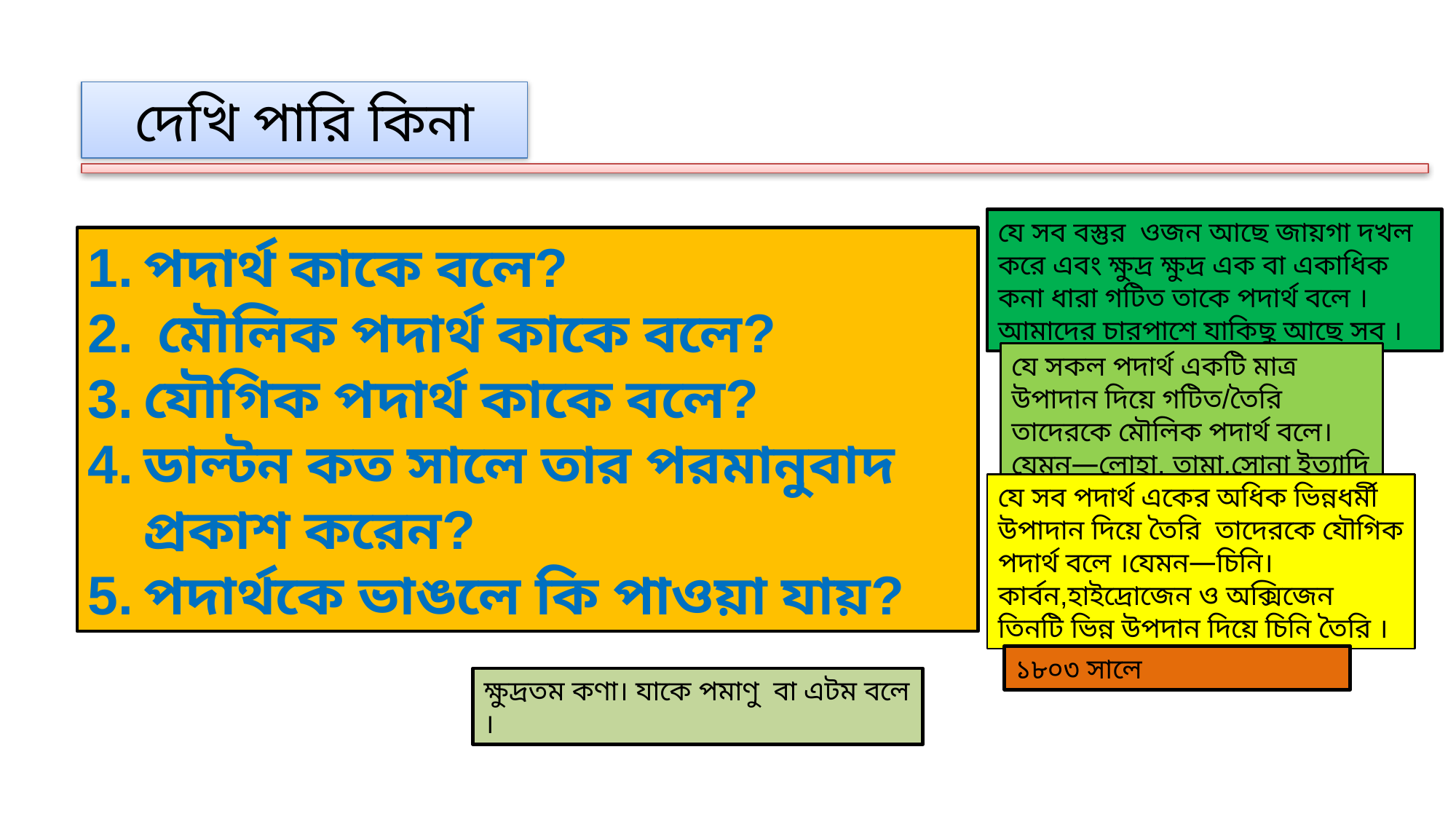

দেখি পারি কিনা

যে সব বস্তুর  ওজন আছে জায়গা দখল করে এবং ক্ষুদ্র ক্ষুদ্র এক বা একাধিক কনা ধারা গটিত তাকে পদার্থ বলে ।আমাদের চারপাশে যাকিছু আছে সব ।
পদার্থ কাকে বলে?
 মৌলিক পদার্থ কাকে বলে?
যৌগিক পদার্থ কাকে বলে?
ডাল্টন কত সালে তার পরমানুবাদ প্রকাশ করেন?
পদার্থকে ভাঙলে কি পাওয়া যায়?
যে সকল পদার্থ একটি মাত্র উপাদান দিয়ে গটিত/তৈরি তাদেরকে মৌলিক পদার্থ বলে।যেমন—লোহা, তামা,সোনা ইত্যাদি ।
যে সব পদার্থ একের অধিক ভিন্নধর্মী উপাদান দিয়ে তৈরি  তাদেরকে যৌগিক পদার্থ বলে ।যেমন—চিনি।কার্বন,হাইদ্রোজেন ও অক্সিজেন তিনটি ভিন্ন উপদান দিয়ে চিনি তৈরি ।
১৮০৩ সালে
ক্ষুদ্রতম কণা। যাকে পমাণু  বা এটম বলে ।